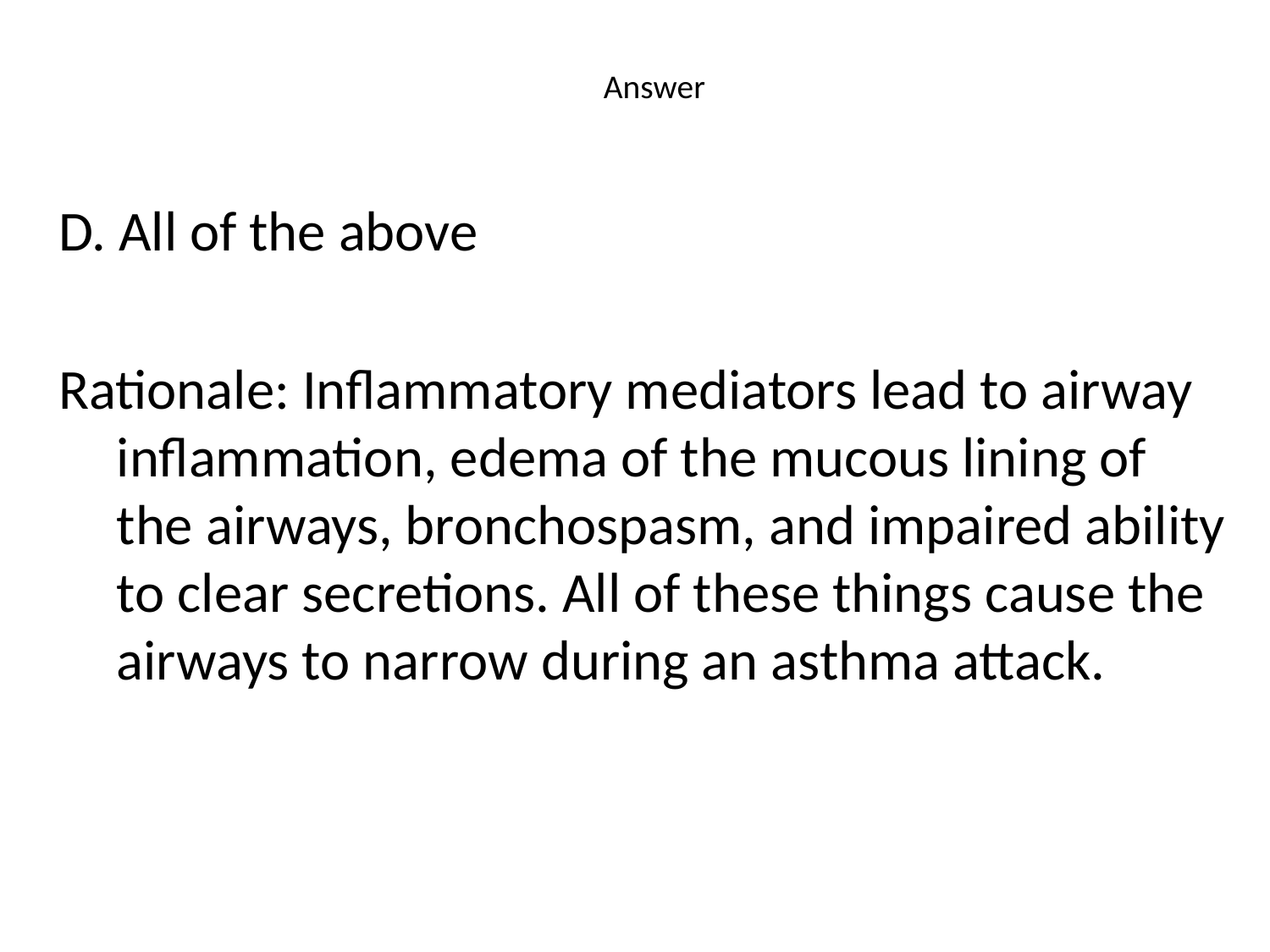

# Answer
D. All of the above

Rationale: Inflammatory mediators lead to airway inflammation, edema of the mucous lining of the airways, bronchospasm, and impaired ability to clear secretions. All of these things cause the airways to narrow during an asthma attack.